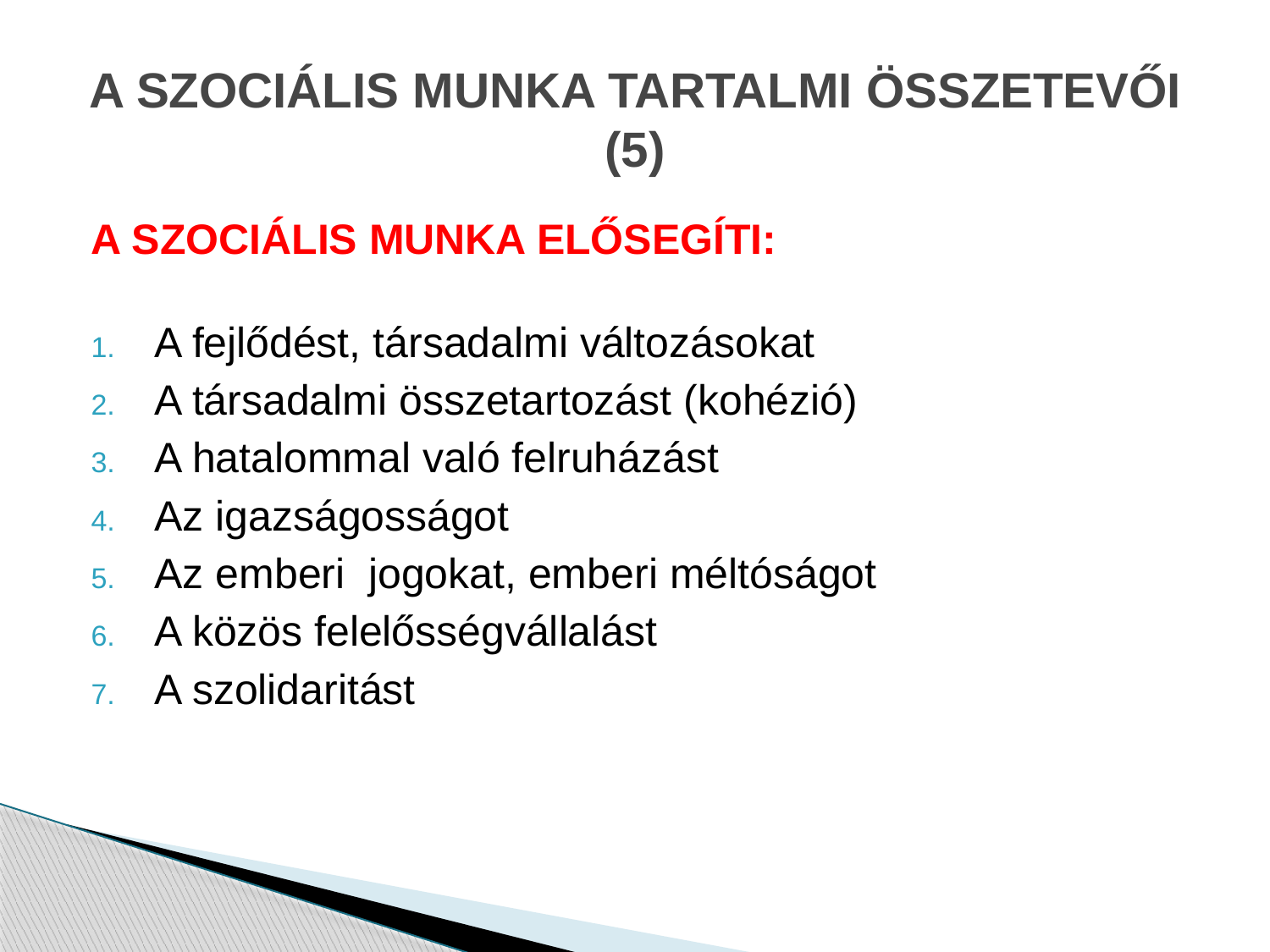

# A SZOCIÁLIS MUNKA TARTALMI ÖSSZETEVŐI (5)
A SZOCIÁLIS MUNKA ELŐSEGÍTI:

A fejlődést, társadalmi változásokat
A társadalmi összetartozást (kohézió)
A hatalommal való felruházást
Az igazságosságot
Az emberi  jogokat, emberi méltóságot
A közös felelősségvállalást
A szolidaritást